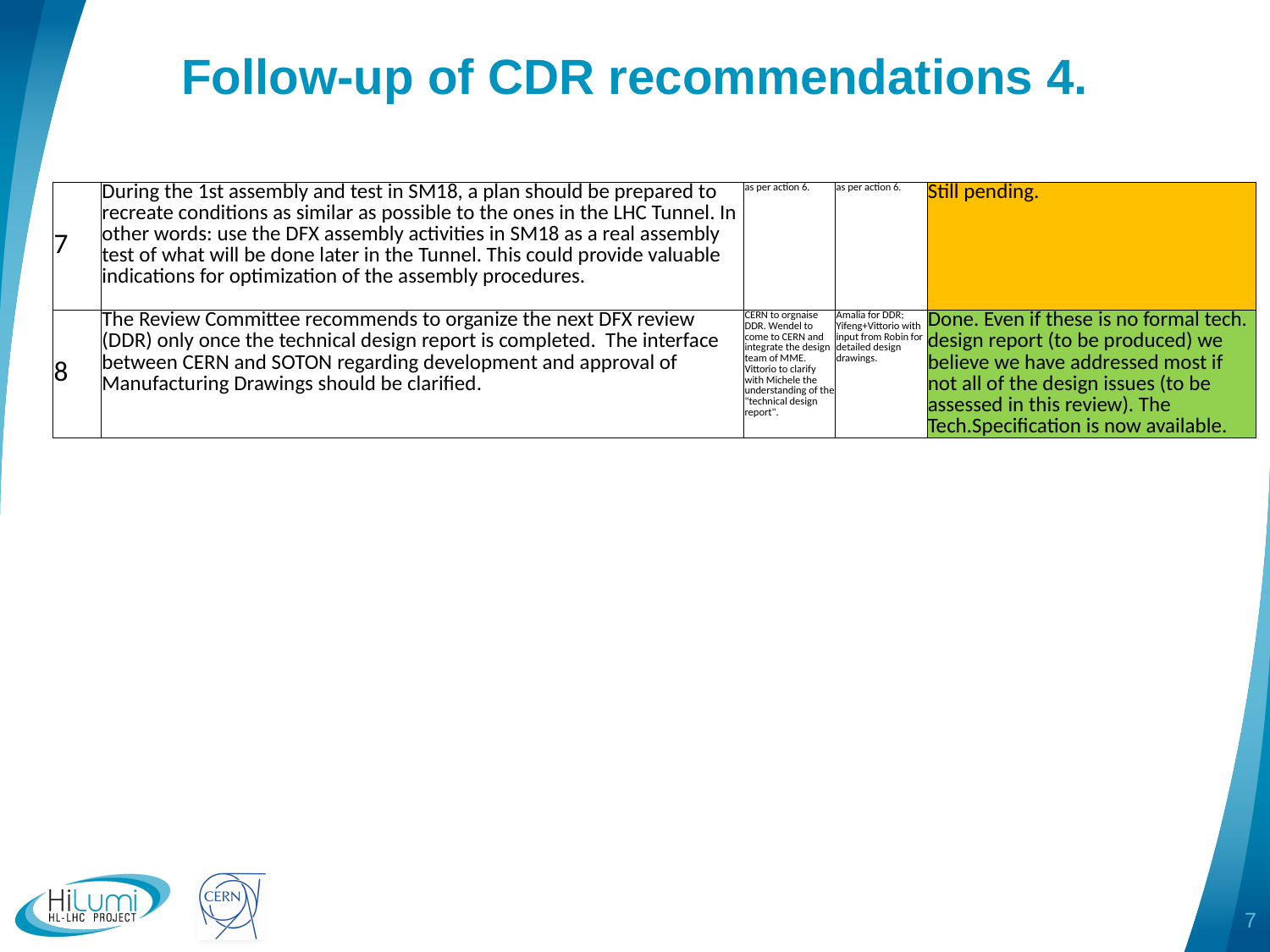

# Follow-up of CDR recommendations 4.
| 7 | During the 1st assembly and test in SM18, a plan should be prepared to recreate conditions as similar as possible to the ones in the LHC Tunnel. In other words: use the DFX assembly activities in SM18 as a real assembly test of what will be done later in the Tunnel. This could provide valuable indications for optimization of the assembly procedures. | as per action 6. | as per action 6. | Still pending. |
| --- | --- | --- | --- | --- |
| 8 | The Review Committee recommends to organize the next DFX review (DDR) only once the technical design report is completed. The interface between CERN and SOTON regarding development and approval of Manufacturing Drawings should be clarified. | CERN to orgnaise DDR. Wendel to come to CERN and integrate the design team of MME. Vittorio to clarify with Michele the understanding of the "technical design report". | Amalia for DDR; Yifeng+Vittorio with input from Robin for detailed design drawings. | Done. Even if these is no formal tech. design report (to be produced) we believe we have addressed most if not all of the design issues (to be assessed in this review). The Tech.Specification is now available. |
7